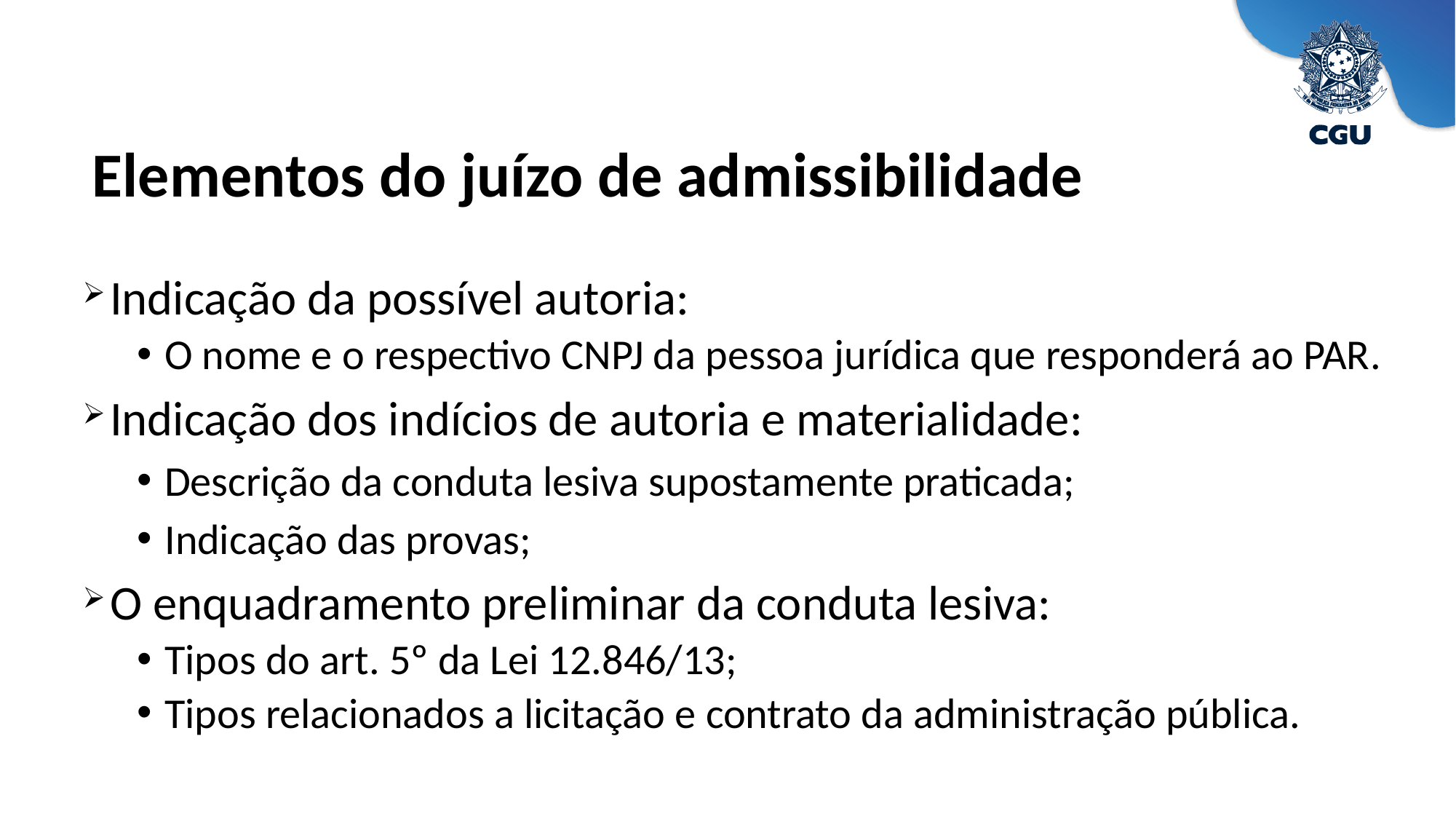

Elementos do juízo de admissibilidade
Indicação da possível autoria:
O nome e o respectivo CNPJ da pessoa jurídica que responderá ao PAR.
Indicação dos indícios de autoria e materialidade:
Descrição da conduta lesiva supostamente praticada;
Indicação das provas;
O enquadramento preliminar da conduta lesiva:
Tipos do art. 5º da Lei 12.846/13;
Tipos relacionados a licitação e contrato da administração pública.